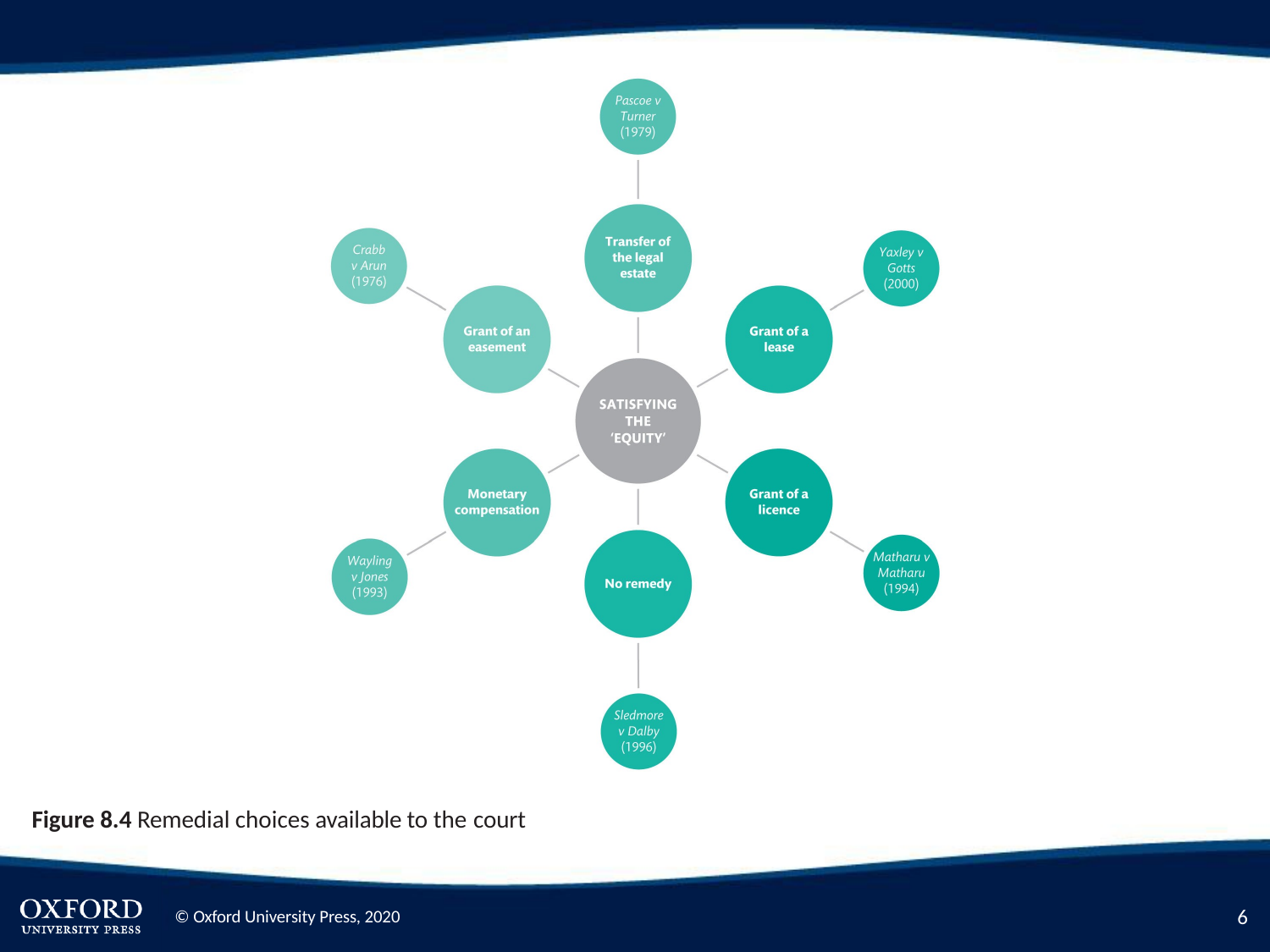

Figure 8.4 Remedial choices available to the court
6
© Oxford University Press, 2020